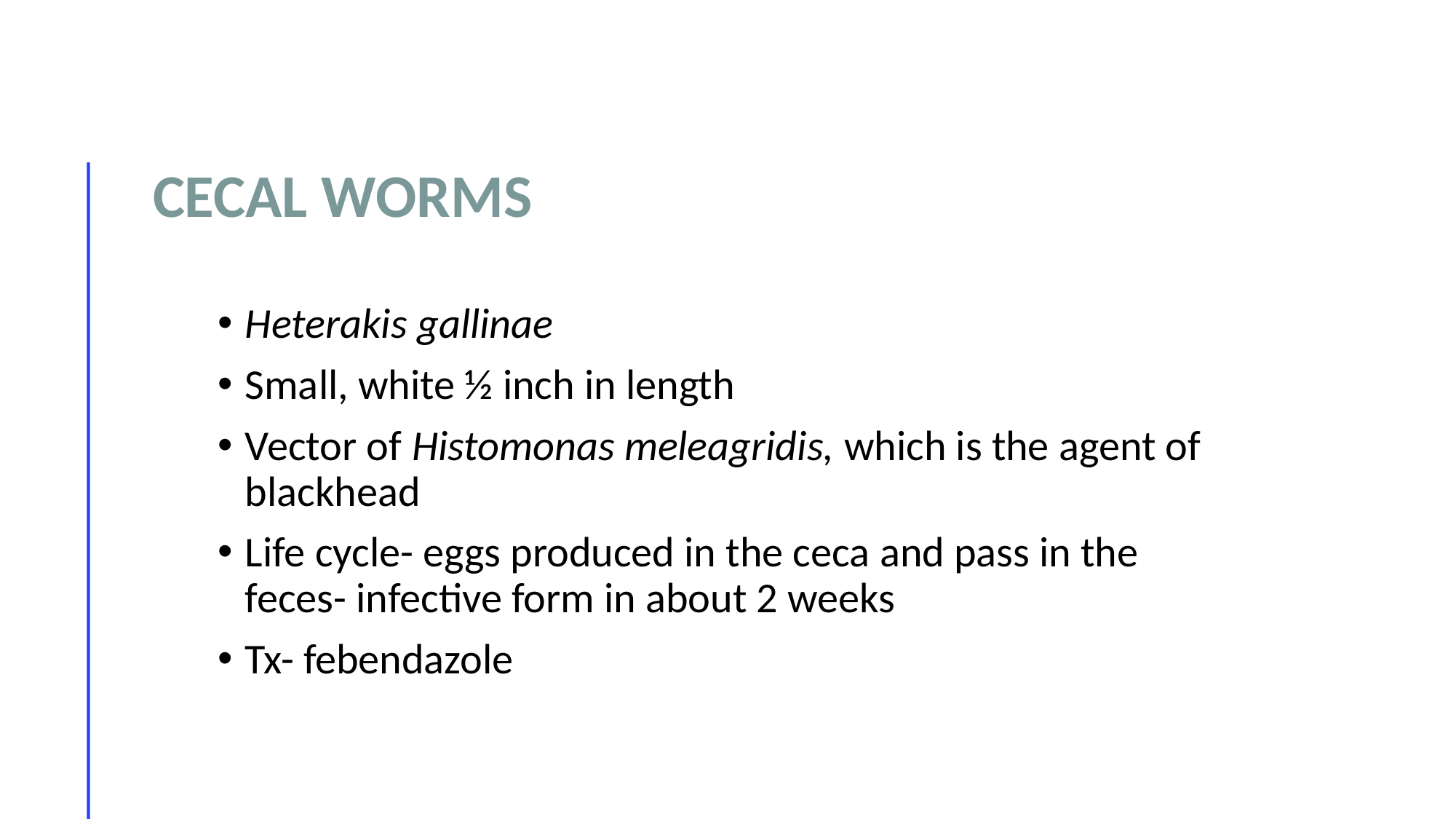

# Cecal Worms
Heterakis gallinae
Small, white ½ inch in length
Vector of Histomonas meleagridis, which is the agent of blackhead
Life cycle- eggs produced in the ceca and pass in the feces- infective form in about 2 weeks
Tx- febendazole